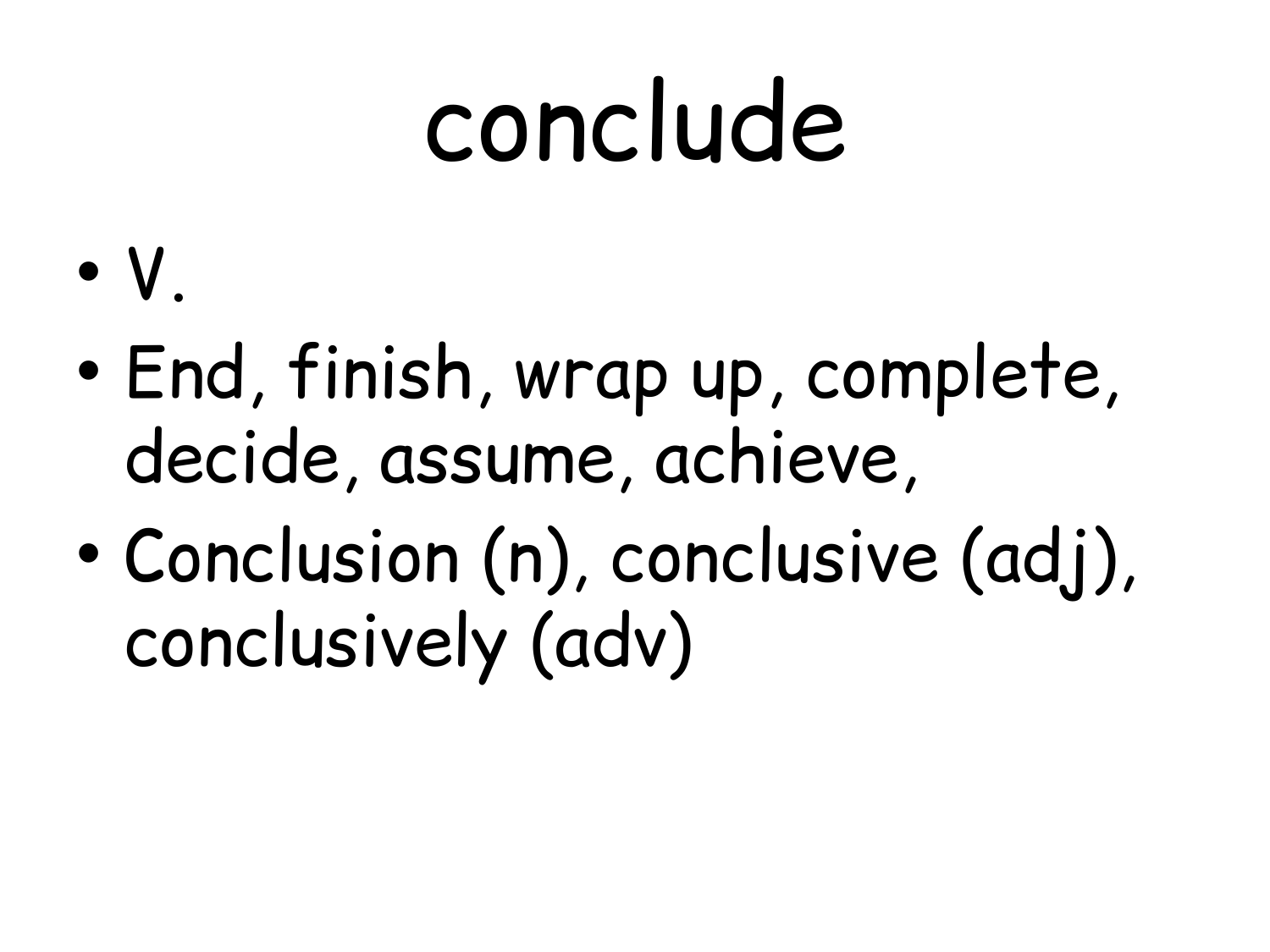

# conclude
V.
End, finish, wrap up, complete, decide, assume, achieve,
Conclusion (n), conclusive (adj), conclusively (adv)